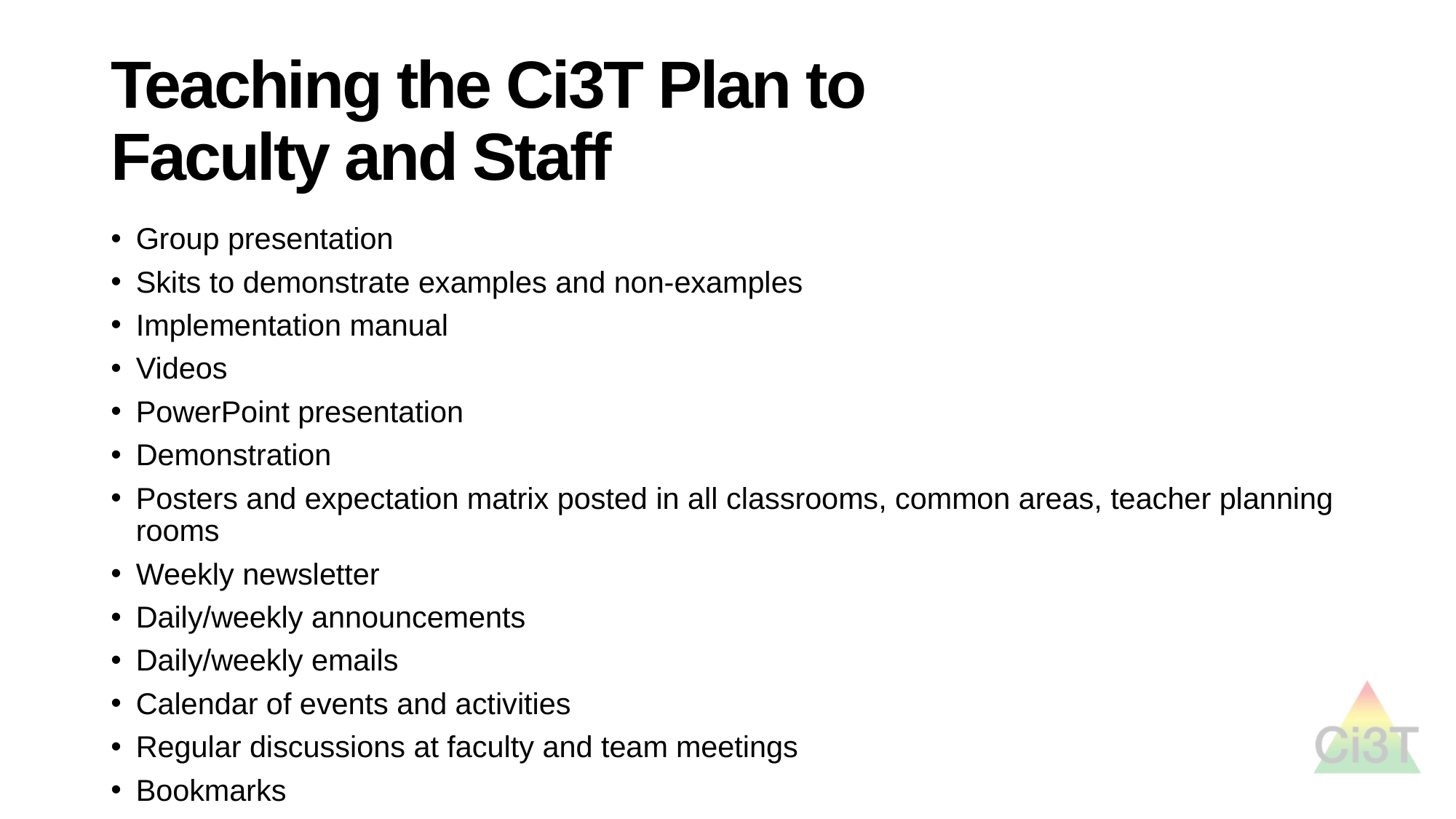

# Teaching the Ci3T Plan to Faculty and Staff
Group presentation
Skits to demonstrate examples and non-examples
Implementation manual
Videos
PowerPoint presentation
Demonstration
Posters and expectation matrix posted in all classrooms, common areas, teacher planning rooms
Weekly newsletter
Daily/weekly announcements
Daily/weekly emails
Calendar of events and activities
Regular discussions at faculty and team meetings
Bookmarks